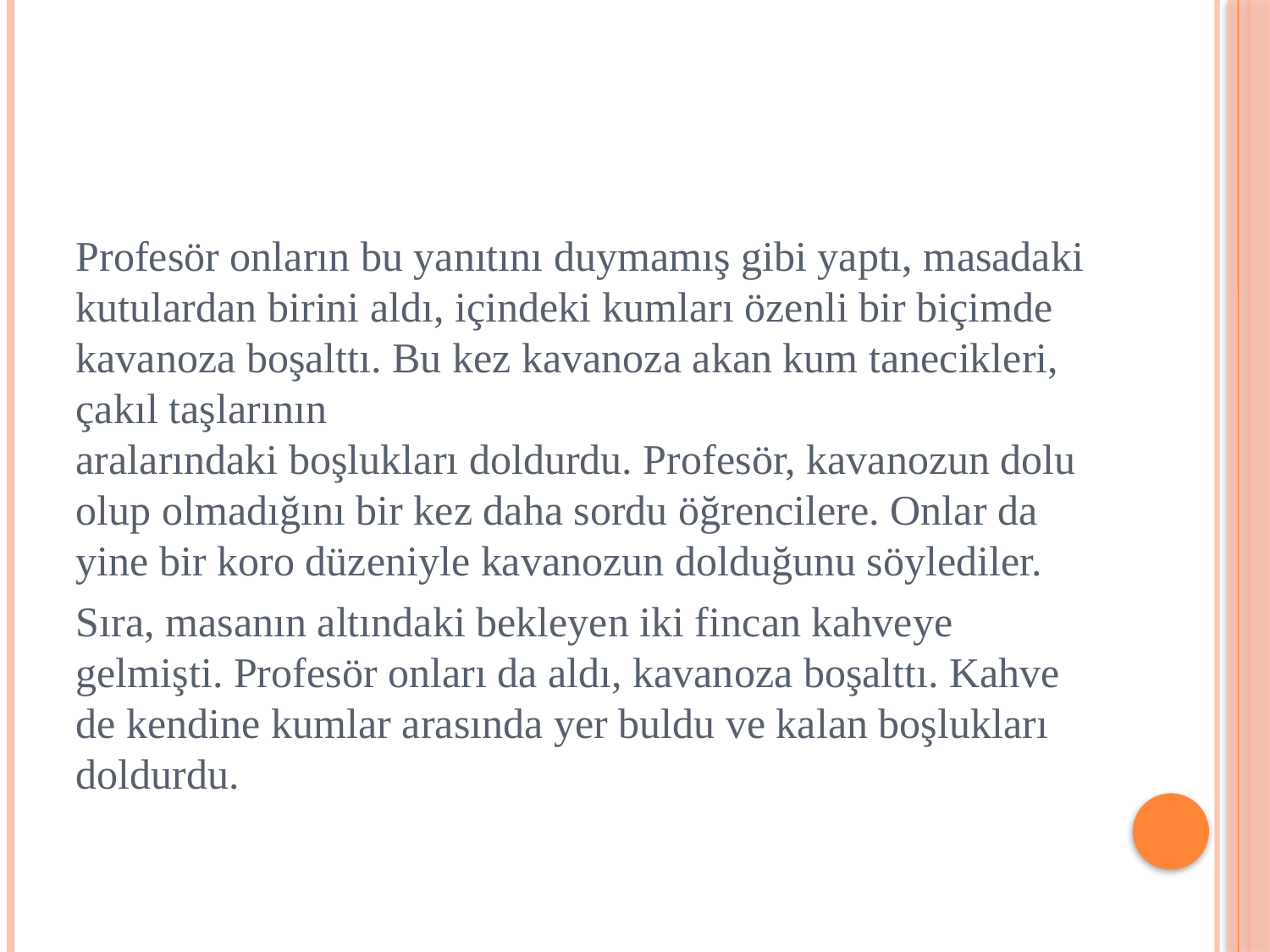

Profesör onların bu yanıtını duymamış gibi yaptı, masadaki kutulardan birini aldı, içindeki kumları özenli bir biçimde kavanoza boşalttı. Bu kez kavanoza akan kum tanecikleri, çakıl taşlarının
aralarındaki boşlukları doldurdu. Profesör, kavanozun dolu olup olmadığını bir kez daha sordu öğrencilere. Onlar da yine bir koro düzeniyle kavanozun dolduğunu söylediler.
Sıra, masanın altındaki bekleyen iki fincan kahveye gelmişti. Profesör onları da aldı, kavanoza boşalttı. Kahve de kendine kumlar arasında yer buldu ve kalan boşlukları doldurdu.